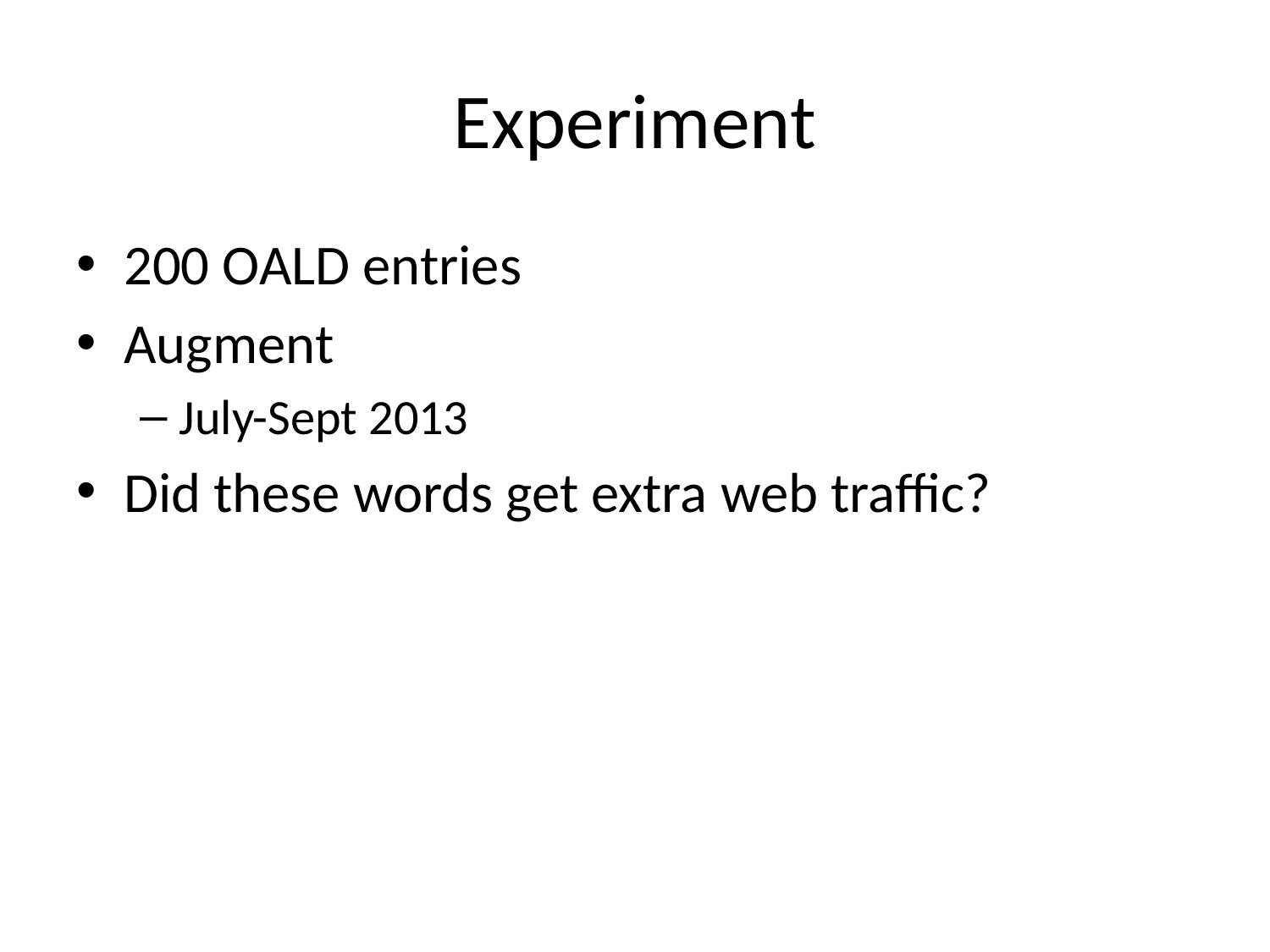

# Experiment
200 OALD entries
Augment
July-Sept 2013
Did these words get extra web traffic?